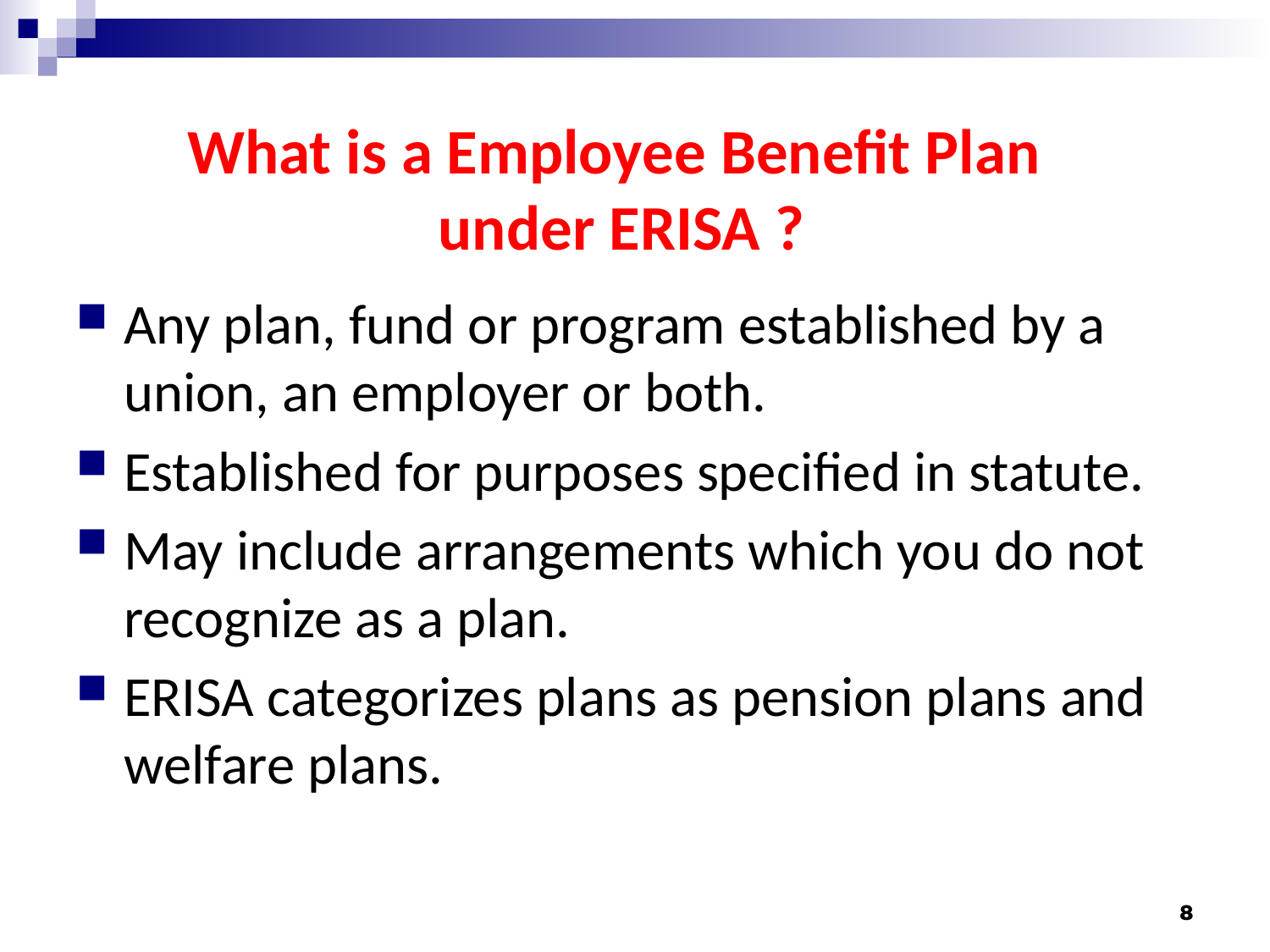

# What is a Employee Benefit Plan under ERISA ?
Any plan, fund or program established by a union, an employer or both.
Established for purposes specified in statute.
May include arrangements which you do not recognize as a plan.
ERISA categorizes plans as pension plans and welfare plans.
8